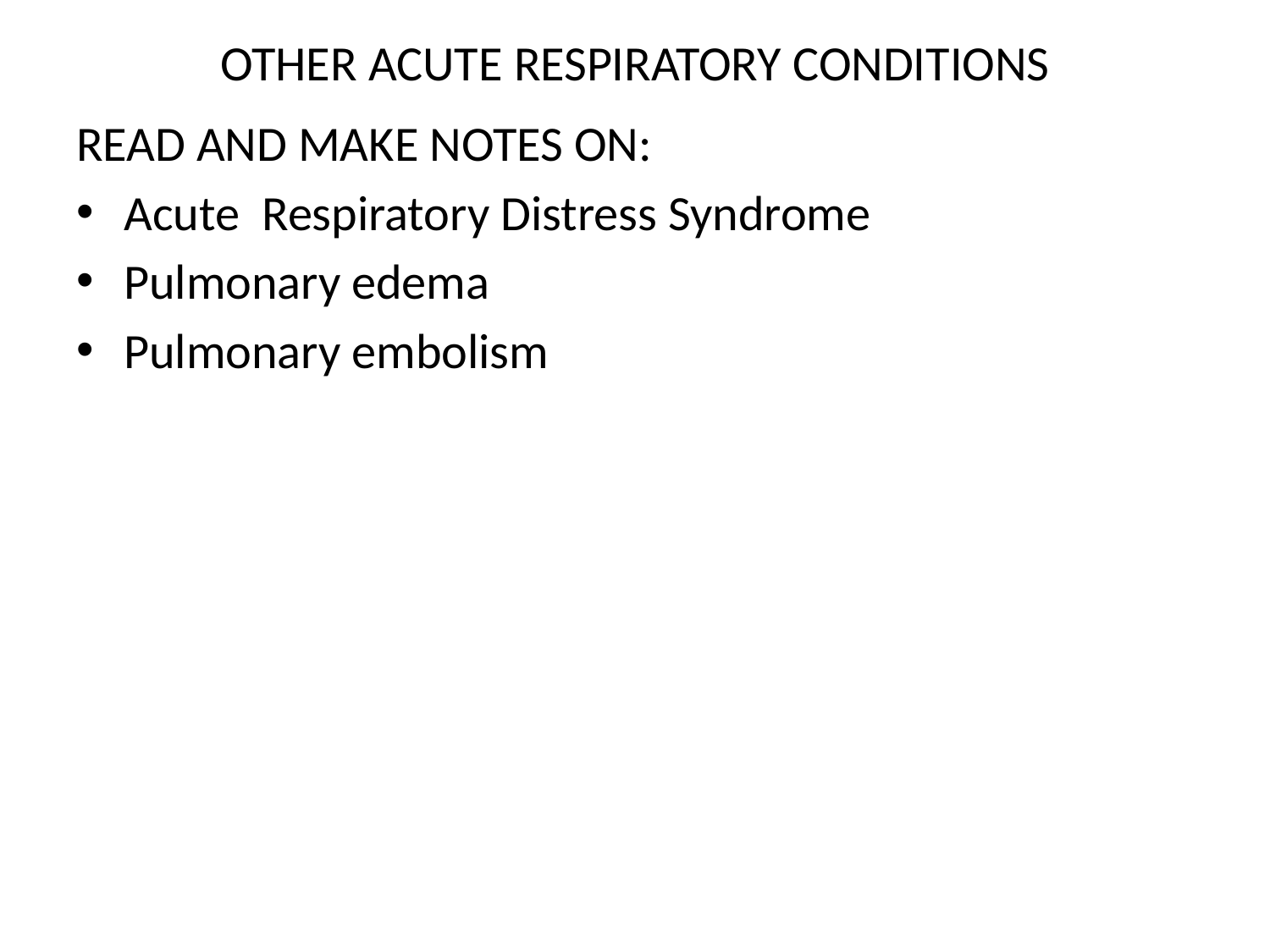

# OTHER ACUTE RESPIRATORY CONDITIONS
READ AND MAKE NOTES ON:
Acute  Respiratory Distress Syndrome
Pulmonary edema
Pulmonary embolism